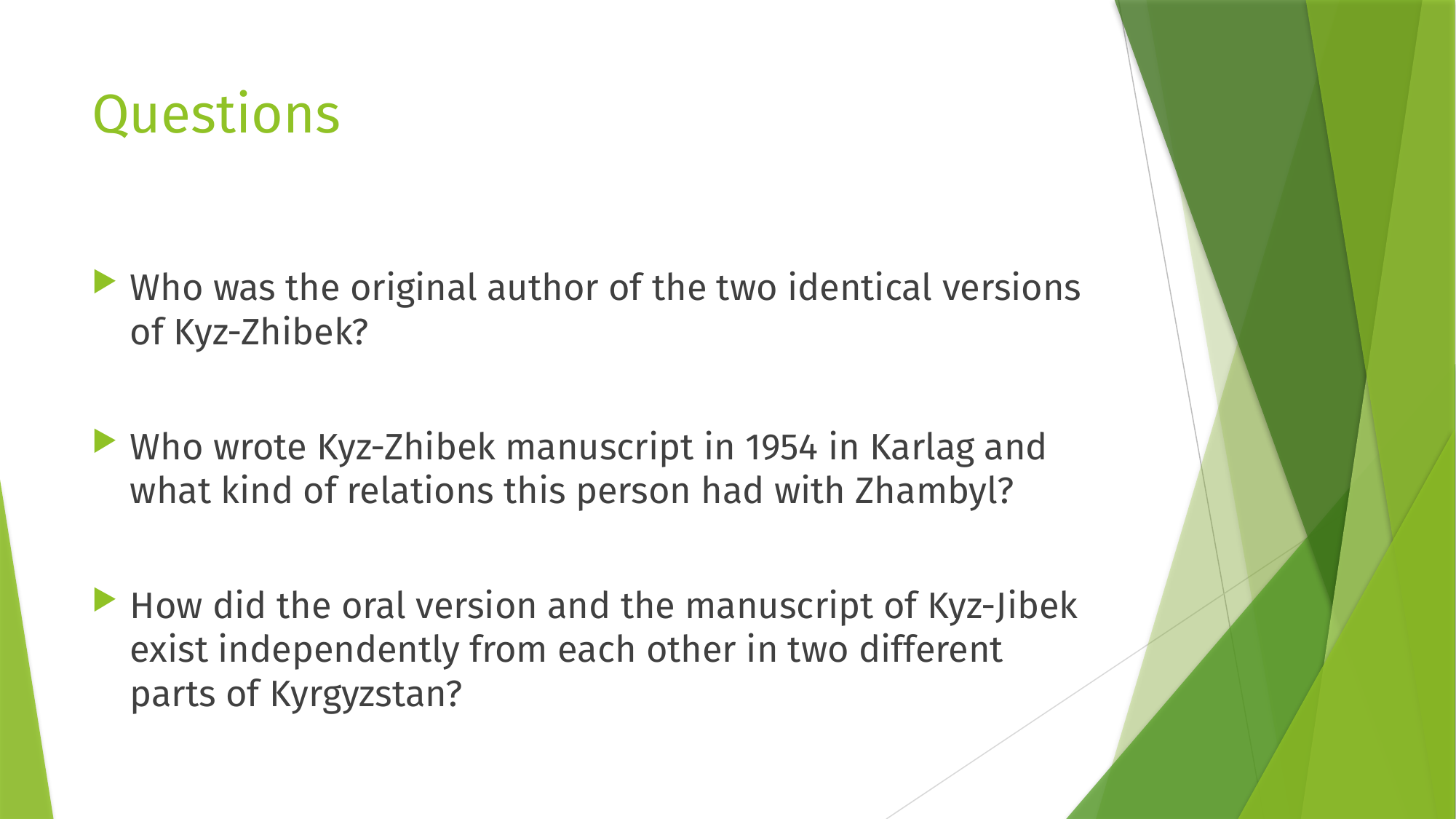

# Questions
Who was the original author of the two identical versions of Kyz-Zhibek?

Who wrote Kyz-Zhibek manuscript in 1954 in Karlag and what kind of relations this person had with Zhambyl?

How did the oral version and the manuscript of Kyz-Jibek exist independently from each other in two different parts of Kyrgyzstan?